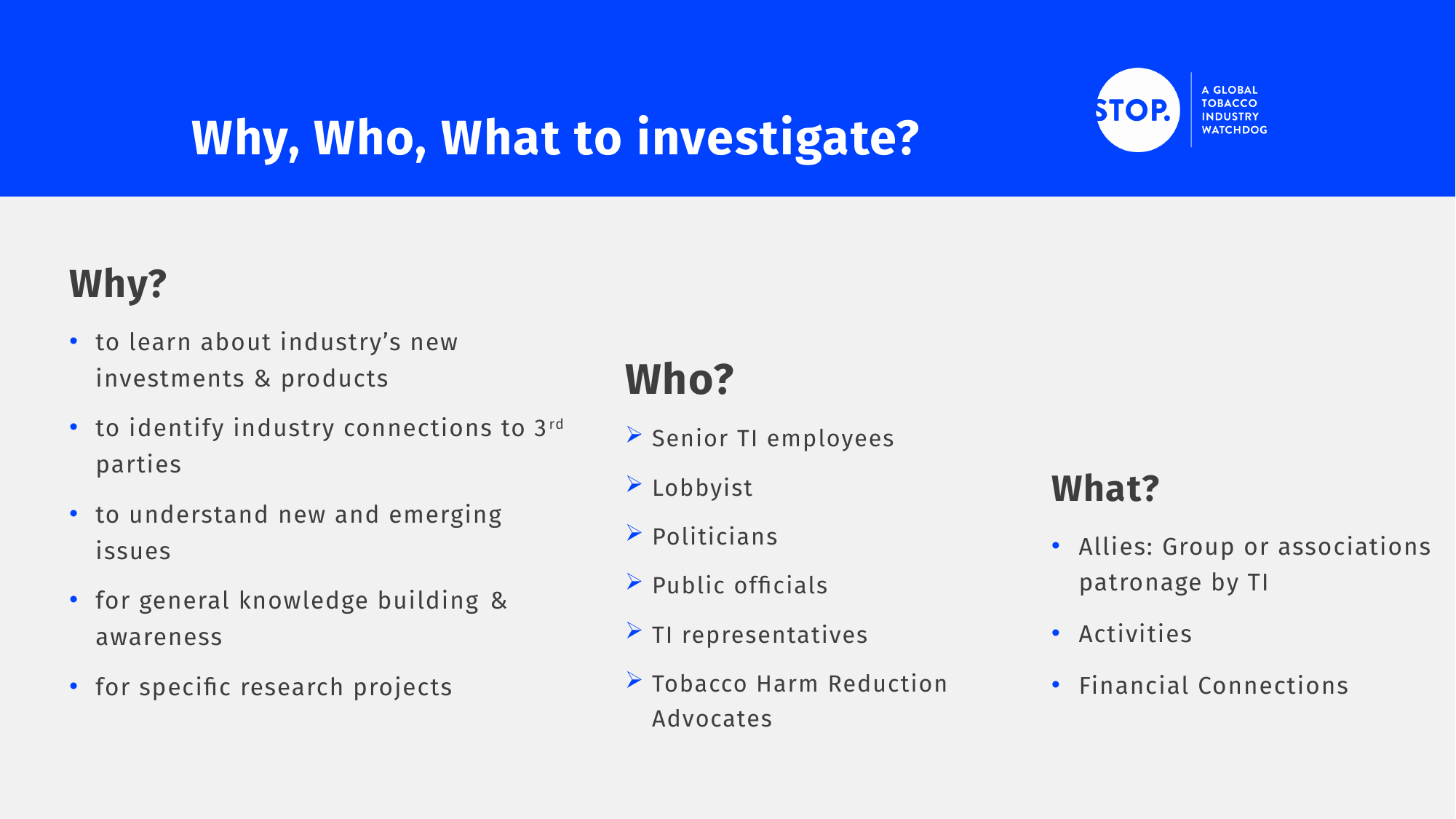

# Why, Who, What to investigate?
Why?
to learn about industry’s new investments & products
to identify industry connections to 3rd parties
to understand new and emerging issues
for general knowledge building ​& awareness
for specific research projects

Who?
Senior TI employees
Lobbyist
Politicians
Public officials
TI representatives
Tobacco Harm Reduction Advocates

What?
Allies: Group or associations patronage by TI
Activities
Financial Connections